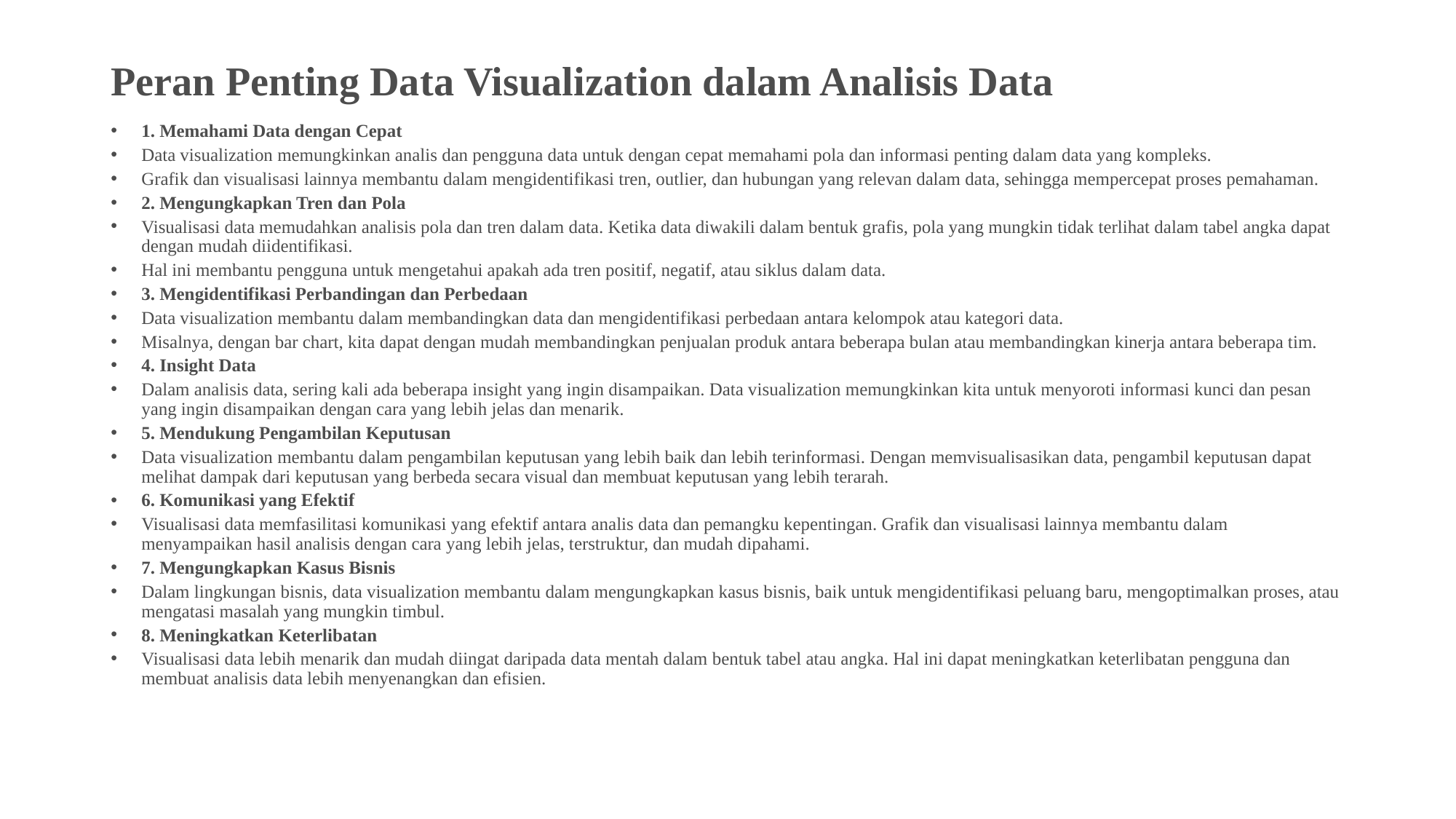

# Peran Penting Data Visualization dalam Analisis Data
1. Memahami Data dengan Cepat
Data visualization memungkinkan analis dan pengguna data untuk dengan cepat memahami pola dan informasi penting dalam data yang kompleks.
Grafik dan visualisasi lainnya membantu dalam mengidentifikasi tren, outlier, dan hubungan yang relevan dalam data, sehingga mempercepat proses pemahaman.
2. Mengungkapkan Tren dan Pola
Visualisasi data memudahkan analisis pola dan tren dalam data. Ketika data diwakili dalam bentuk grafis, pola yang mungkin tidak terlihat dalam tabel angka dapat dengan mudah diidentifikasi.
Hal ini membantu pengguna untuk mengetahui apakah ada tren positif, negatif, atau siklus dalam data.
3. Mengidentifikasi Perbandingan dan Perbedaan
Data visualization membantu dalam membandingkan data dan mengidentifikasi perbedaan antara kelompok atau kategori data.
Misalnya, dengan bar chart, kita dapat dengan mudah membandingkan penjualan produk antara beberapa bulan atau membandingkan kinerja antara beberapa tim.
4. Insight Data
Dalam analisis data, sering kali ada beberapa insight yang ingin disampaikan. Data visualization memungkinkan kita untuk menyoroti informasi kunci dan pesan yang ingin disampaikan dengan cara yang lebih jelas dan menarik.
5. Mendukung Pengambilan Keputusan
Data visualization membantu dalam pengambilan keputusan yang lebih baik dan lebih terinformasi. Dengan memvisualisasikan data, pengambil keputusan dapat melihat dampak dari keputusan yang berbeda secara visual dan membuat keputusan yang lebih terarah.
6. Komunikasi yang Efektif
Visualisasi data memfasilitasi komunikasi yang efektif antara analis data dan pemangku kepentingan. Grafik dan visualisasi lainnya membantu dalam menyampaikan hasil analisis dengan cara yang lebih jelas, terstruktur, dan mudah dipahami.
7. Mengungkapkan Kasus Bisnis
Dalam lingkungan bisnis, data visualization membantu dalam mengungkapkan kasus bisnis, baik untuk mengidentifikasi peluang baru, mengoptimalkan proses, atau mengatasi masalah yang mungkin timbul.
8. Meningkatkan Keterlibatan
Visualisasi data lebih menarik dan mudah diingat daripada data mentah dalam bentuk tabel atau angka. Hal ini dapat meningkatkan keterlibatan pengguna dan membuat analisis data lebih menyenangkan dan efisien.